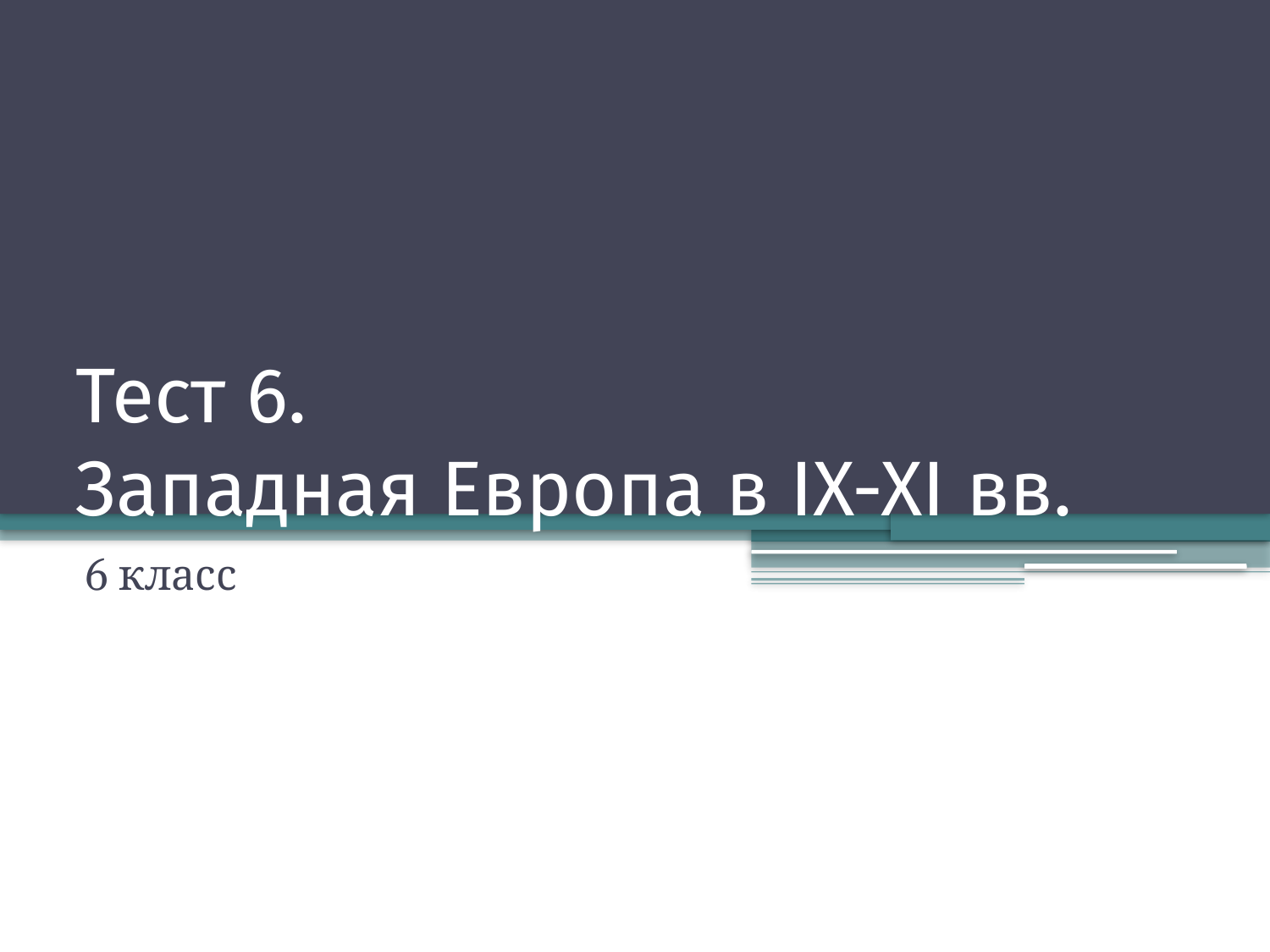

# Тест 6. Западная Европа в IX-XI вв.
6 класс